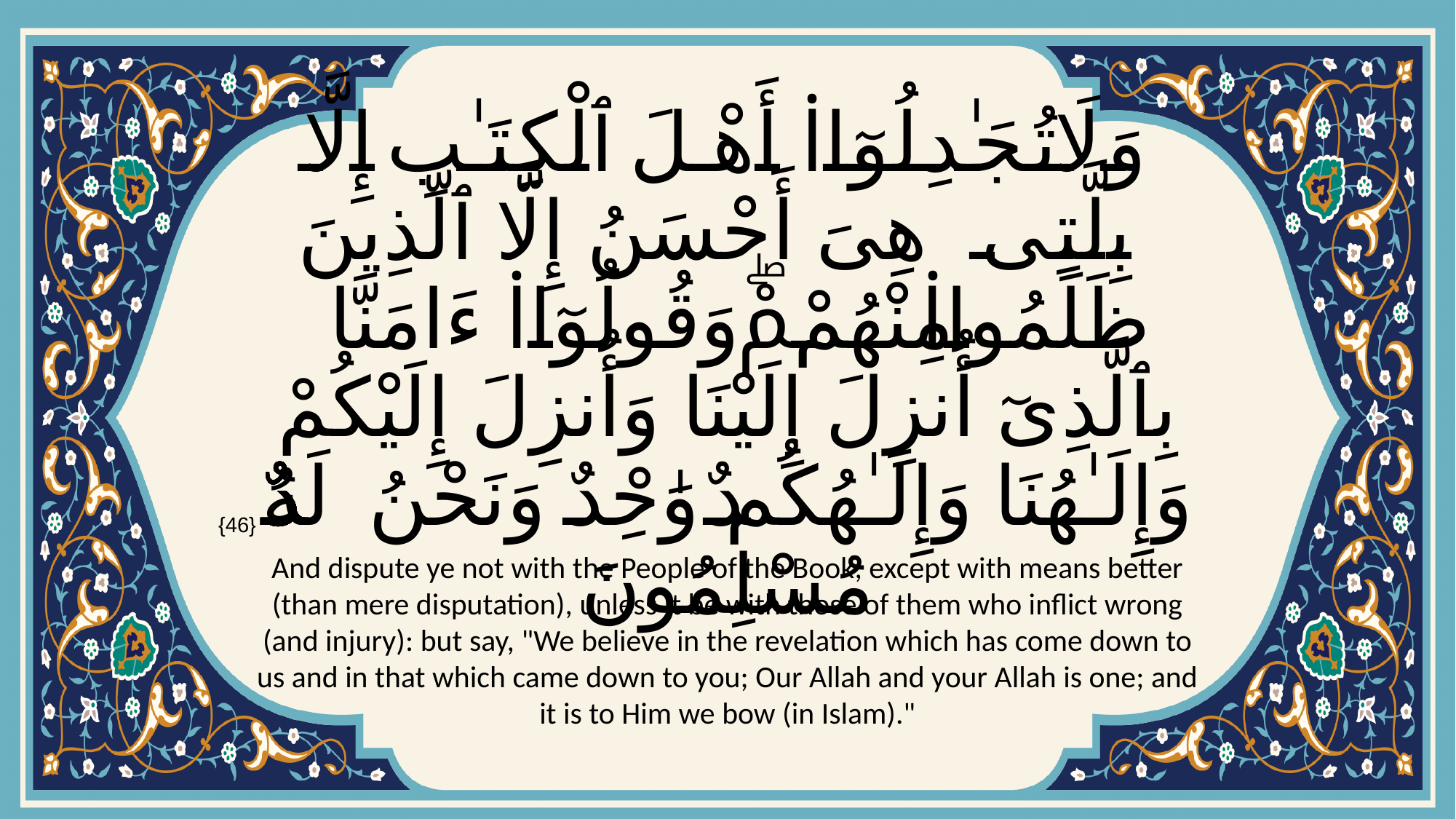

# وَلَا تُجَـٰدِلُوٓا۟ أَهْلَ ٱلْكِتَـٰبِ إِلَّا بِٱلَّتِى  هِىَ أَحْسَنُ إِلَّا ٱلَّذِينَ ظَلَمُوا۟ مِنْهُمْۖ وَقُولُوٓا۟ ءَامَنَّا بِٱلَّذِىٓ أُنزِلَ إِلَيْنَا وَأُنزِلَ إِلَيْكُمْ وَإِلَـٰهُنَا وَإِلَـٰهُكُمْ وَٰحِدٌۭ وَنَحْنُ لَهُۥ مُسْلِمُونَ
{46}
And dispute ye not with the People of the Book, except with means better (than mere disputation), unless it be with those of them who inflict wrong (and injury): but say, "We believe in the revelation which has come down to us and in that which came down to you; Our Allah and your Allah is one; and it is to Him we bow (in Islam)."